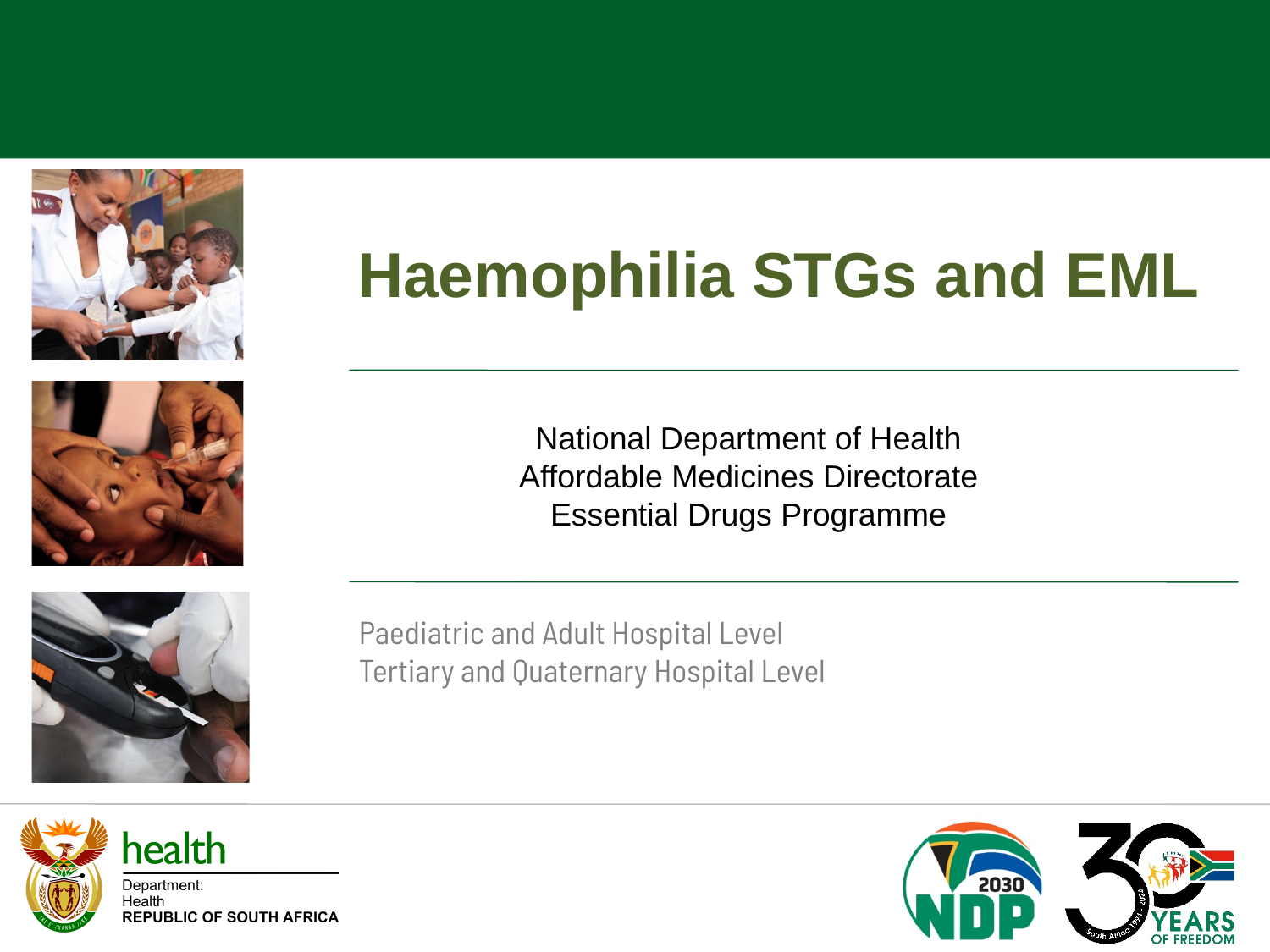

Haemophilia STGs and EML
National Department of Health
Affordable Medicines Directorate
Essential Drugs Programme
Paediatric and Adult Hospital Level
Tertiary and Quaternary Hospital Level